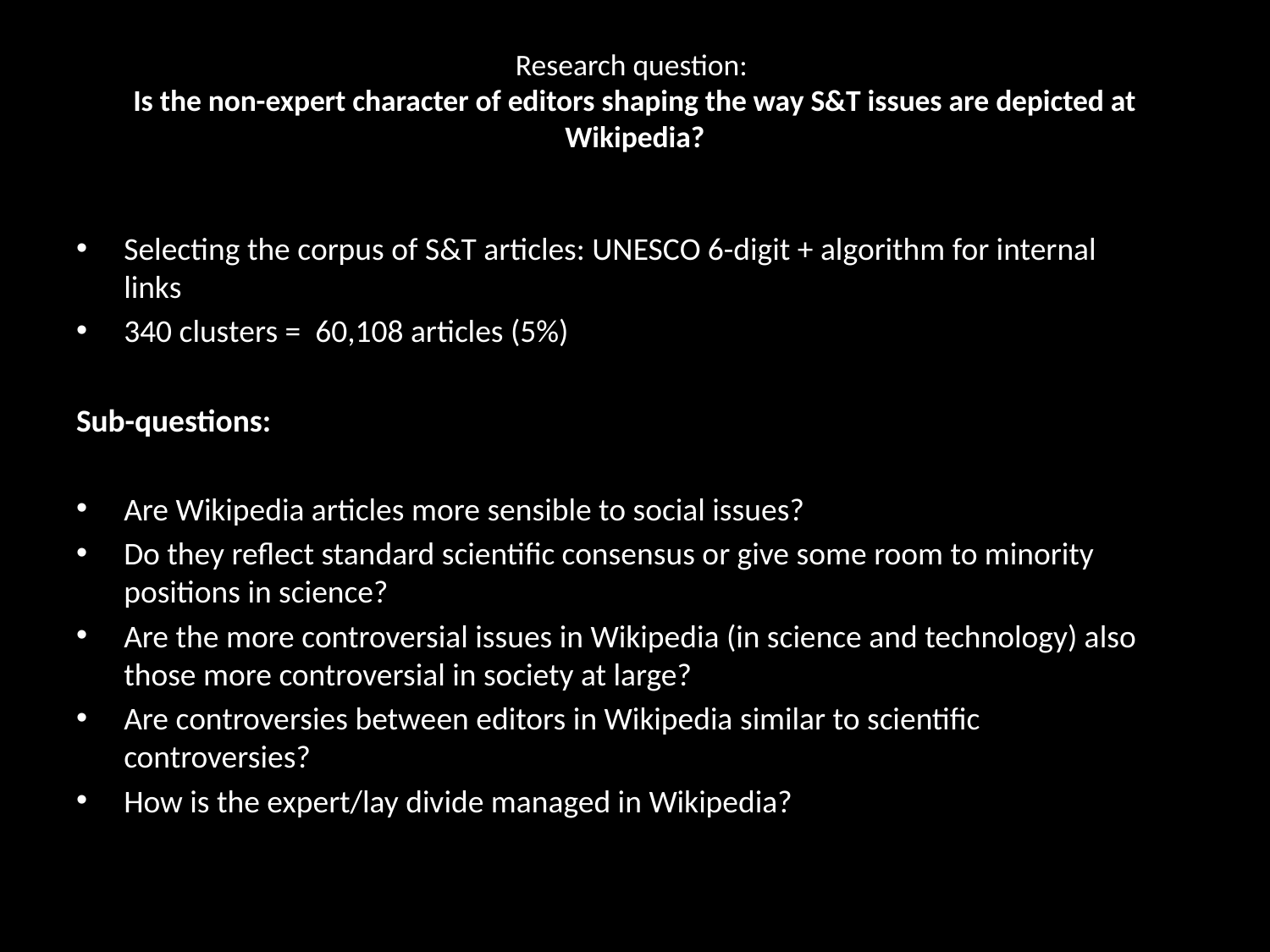

# Research question: Is the non-expert character of editors shaping the way S&T issues are depicted at Wikipedia?
Selecting the corpus of S&T articles: UNESCO 6-digit + algorithm for internal links
340 clusters =  60,108 articles (5%)

Sub-questions:

Are Wikipedia articles more sensible to social issues?
Do they reflect standard scientific consensus or give some room to minority positions in science?
Are the more controversial issues in Wikipedia (in science and technology) also those more controversial in society at large?
Are controversies between editors in Wikipedia similar to scientific controversies?
How is the expert/lay divide managed in Wikipedia?